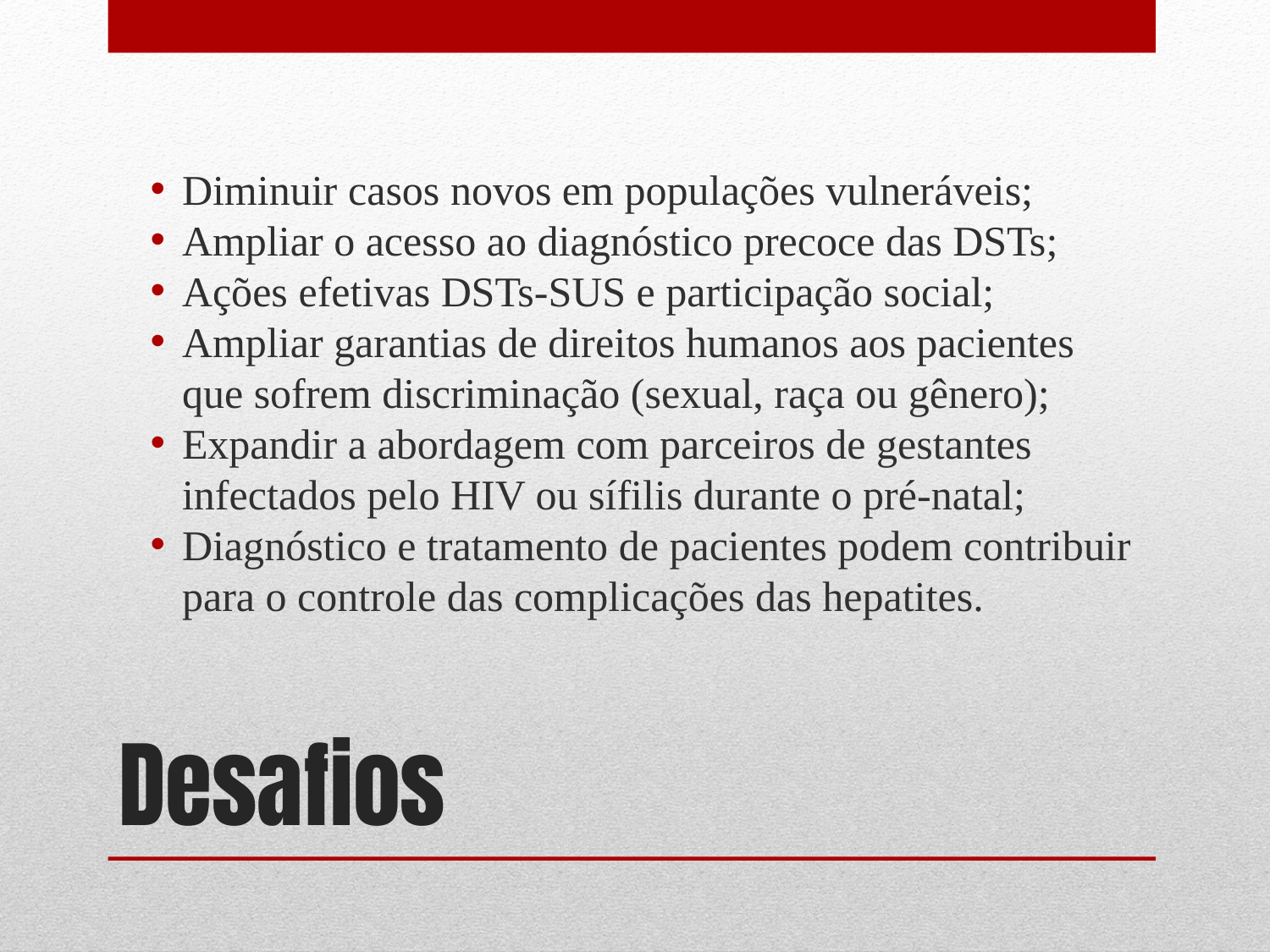

Diminuir casos novos em populações vulneráveis;
Ampliar o acesso ao diagnóstico precoce das DSTs;
Ações efetivas DSTs-SUS e participação social;
Ampliar garantias de direitos humanos aos pacientes que sofrem discriminação (sexual, raça ou gênero);
Expandir a abordagem com parceiros de gestantes infectados pelo HIV ou sífilis durante o pré‐natal;
Diagnóstico e tratamento de pacientes podem contribuir para o controle das complicações das hepatites.

# Desafios